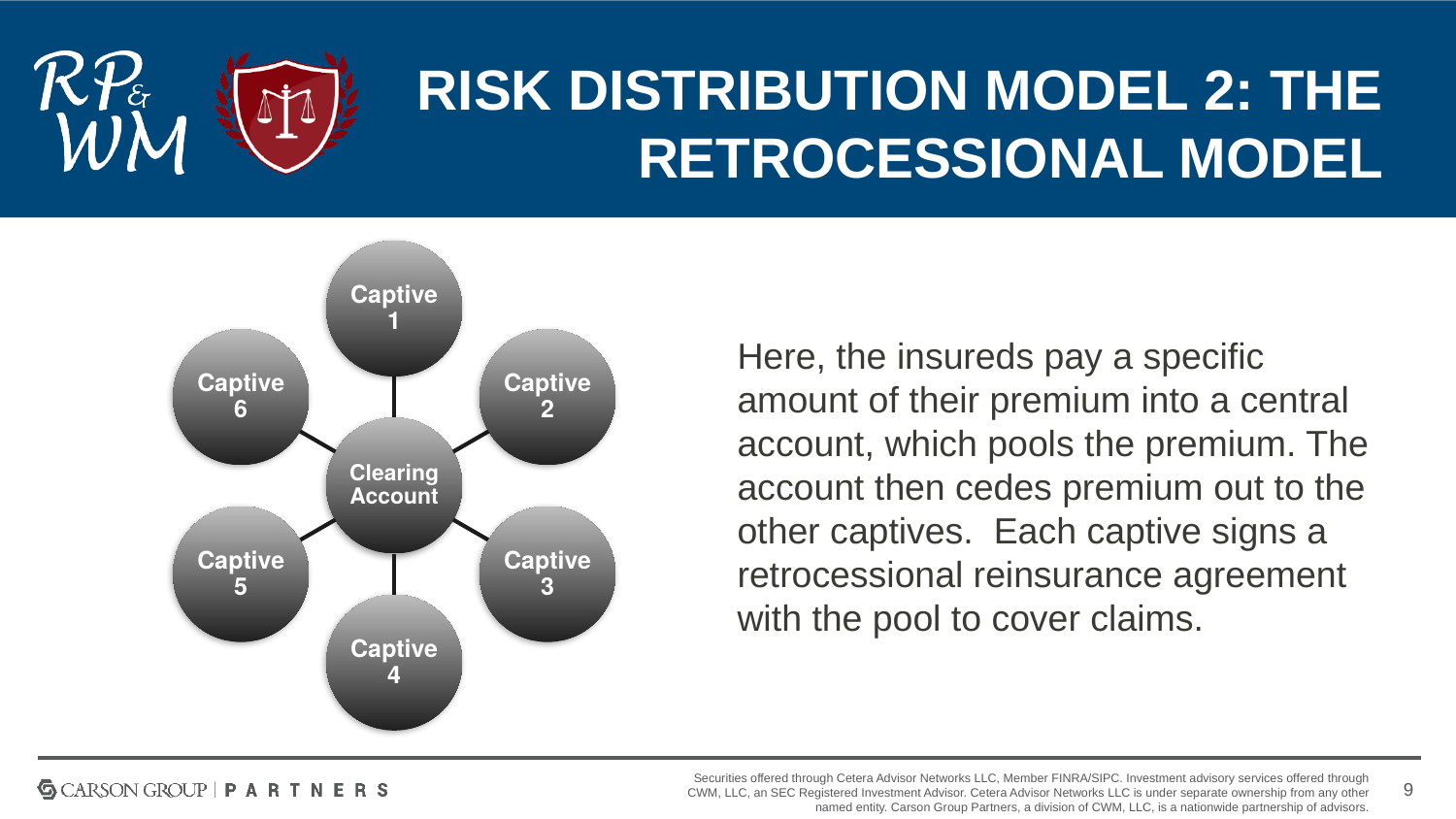

# Risk Distribution Model 2: the Retrocessional Model
Here, the insureds pay a specific amount of their premium into a central account, which pools the premium. The account then cedes premium out to the other captives.  Each captive signs a retrocessional reinsurance agreement with the pool to cover claims.
Clearing Account

Captive 1

Captive 2

Captive 3

Captive 4

Captive 5

Captive 6
9